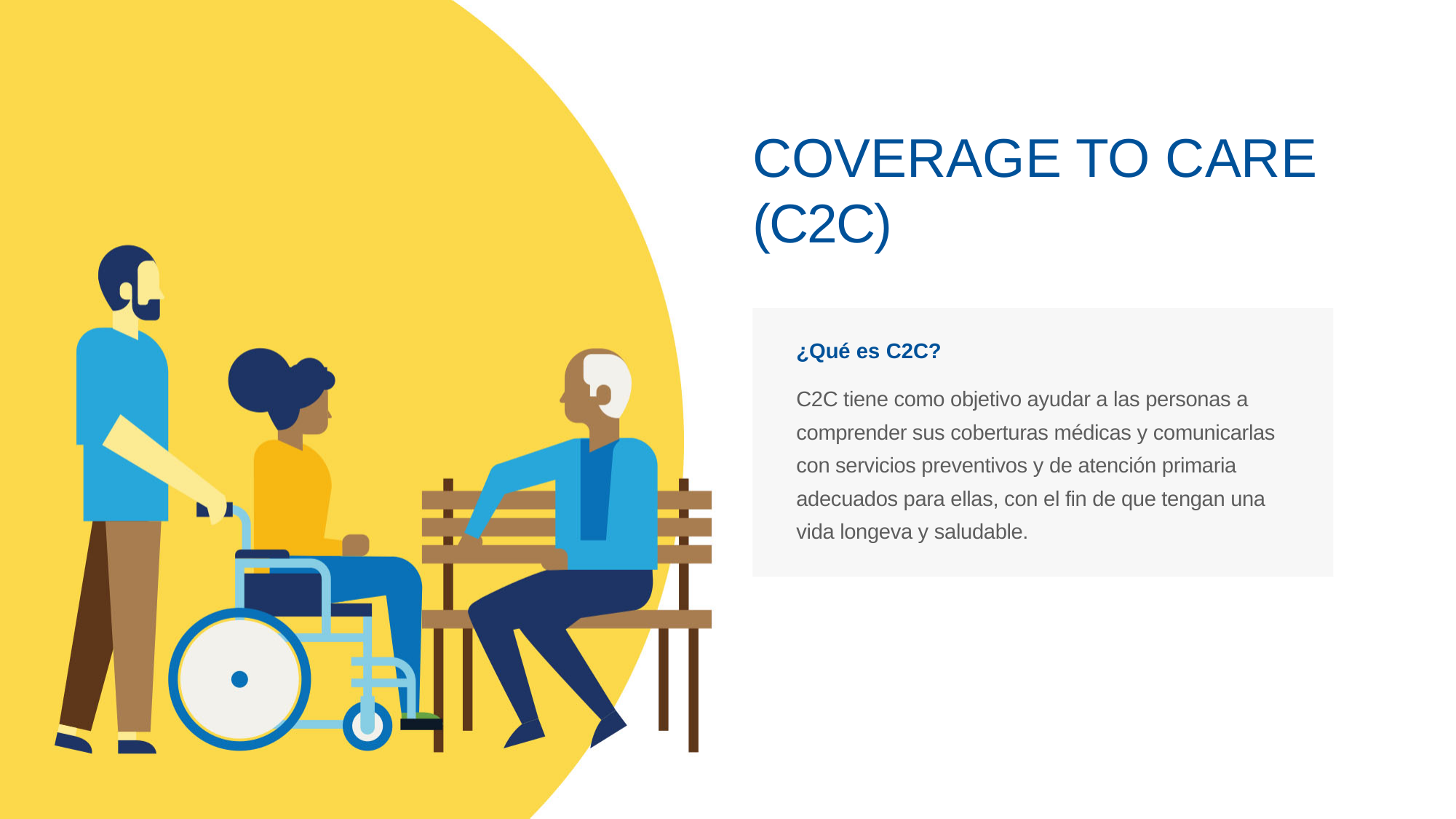

# COVERAGE TO CARE (C2C)
¿Qué es C2C?
C2C tiene como objetivo ayudar a las personas a comprender sus coberturas médicas y comunicarlas con servicios preventivos y de atención primaria adecuados para ellas, con el fin de que tengan una vida longeva y saludable.